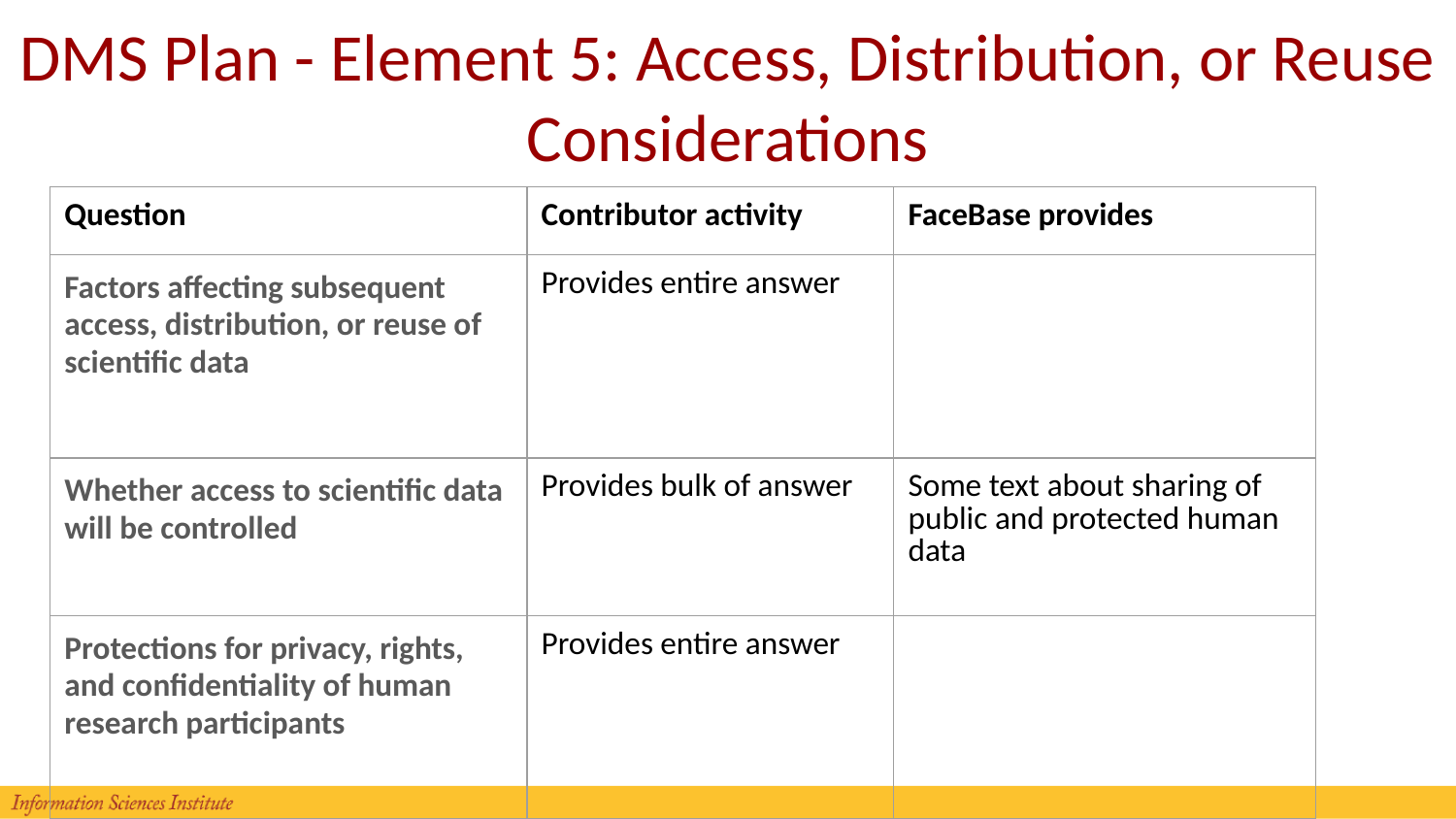

# DMS Plan - Element 5: Access, Distribution, or Reuse Considerations

| Question | Contributor activity | FaceBase provides |
| --- | --- | --- |
| Factors affecting subsequent access, distribution, or reuse of scientific data | Provides entire answer |  |
| Whether access to scientific data will be controlled | Provides bulk of answer | Some text about sharing of public and protected human data |
| Protections for privacy, rights, and confidentiality of human research participants | Provides entire answer |  |